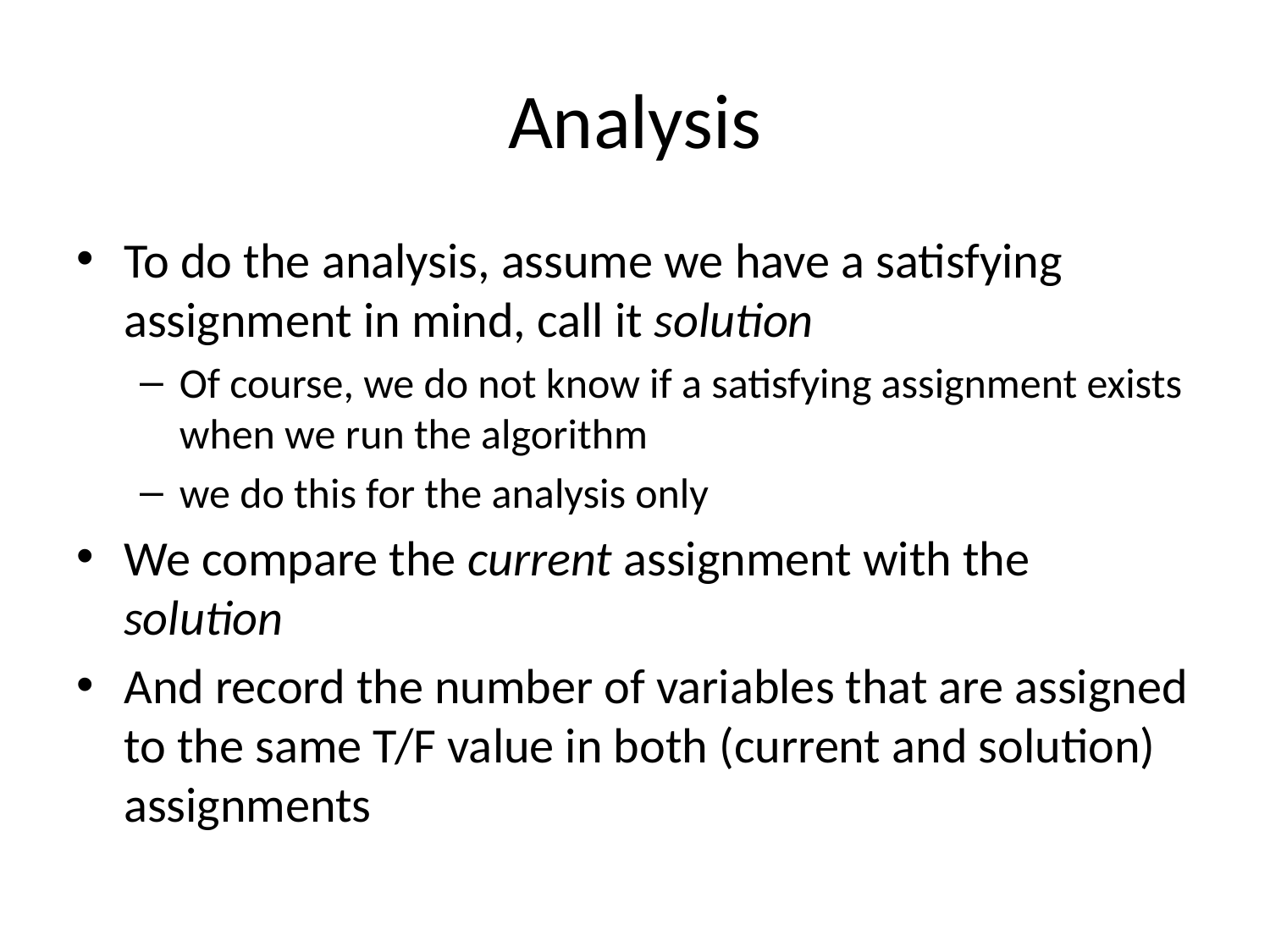

# Analysis
To do the analysis, assume we have a satisfying assignment in mind, call it solution
Of course, we do not know if a satisfying assignment exists when we run the algorithm
we do this for the analysis only
We compare the current assignment with the solution
And record the number of variables that are assigned to the same T/F value in both (current and solution) assignments